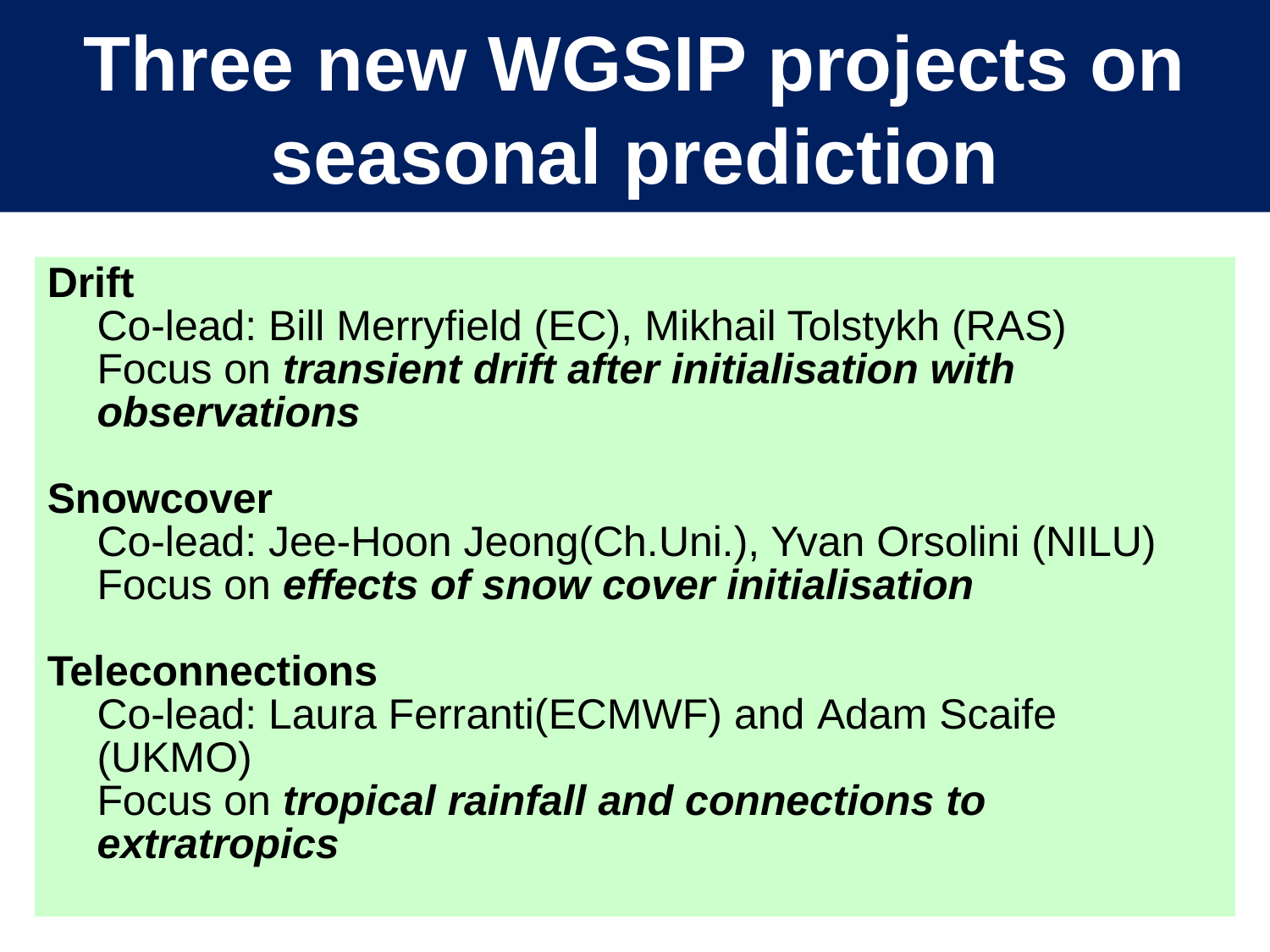

# Three new WGSIP projects on seasonal prediction
Drift
	Co-lead: Bill Merryfield (EC), Mikhail Tolstykh (RAS)
	Focus on transient drift after initialisation with observations

Snowcover
	Co-lead: Jee-Hoon Jeong(Ch.Uni.), Yvan Orsolini (NILU)
	Focus on effects of snow cover initialisation

Teleconnections
	Co-lead: Laura Ferranti(ECMWF) and Adam Scaife (UKMO)
	Focus on tropical rainfall and connections to extratropics